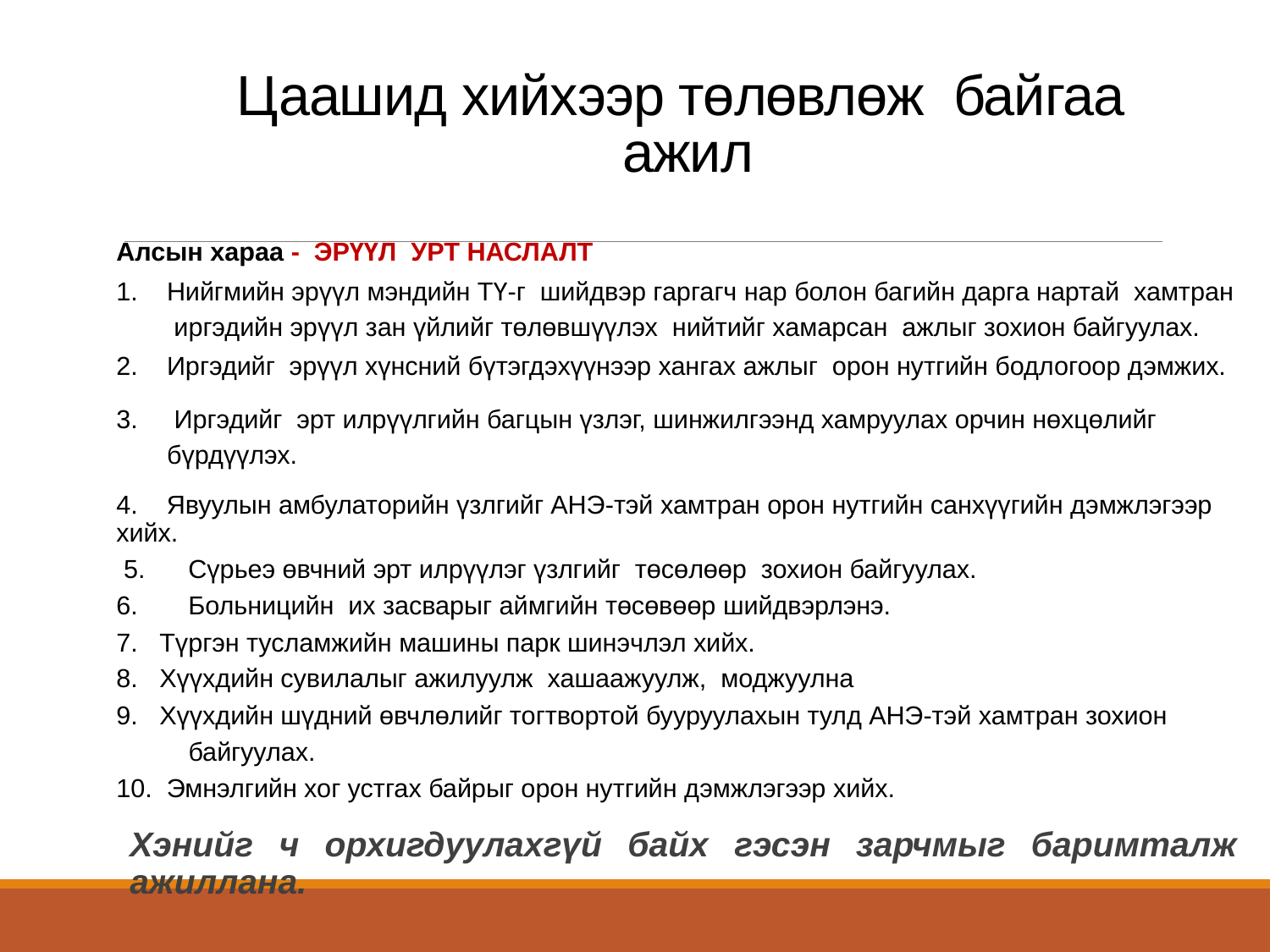

# Цаашид хийхээр төлөвлөж  байгаа  ажил
Алсын хараа -  ЭРҮҮЛ  УРТ НАСЛАЛТ
Нийгмийн эрүүл мэндийн ТҮ-г  шийдвэр гаргагч нар болон багийн дарга нартай  хамтран  иргэдийн эрүүл зан үйлийг төлөвшүүлэх  нийтийг хамарсан  ажлыг зохион байгуулах.
Иргэдийг  эрүүл хүнсний бүтэгдэхүүнээр хангах ажлыг  орон нутгийн бодлогоор дэмжих.
 Иргэдийг  эрт илрүүлгийн багцын үзлэг, шинжилгээнд хамруулах орчин нөхцөлийг бүрдүүлэх.
4.    Явуулын амбулаторийн үзлгийг АНЭ-тэй хамтран орон нутгийн санхүүгийн дэмжлэгээр хийх.
 5.      Сүрьеэ өвчний эрт илрүүлэг үзлгийг  төсөлөөр  зохион байгуулах.
6.       Больницийн  их засварыг аймгийн төсөвөөр шийдвэрлэнэ.
7.   Түргэн тусламжийн машины парк шинэчлэл хийх.
8.   Хүүхдийн сувилалыг ажилуулж  хашаажуулж,  моджуулна
9.   Хүүхдийн шүдний өвчлөлийг тогтвортой бууруулахын тулд АНЭ-тэй хамтран зохион
          байгуулах.
10.  Эмнэлгийн хог устгах байрыг орон нутгийн дэмжлэгээр хийх.
Хэнийг ч орхигдуулахгүй байх гэсэн зарчмыг баримталж ажиллана.